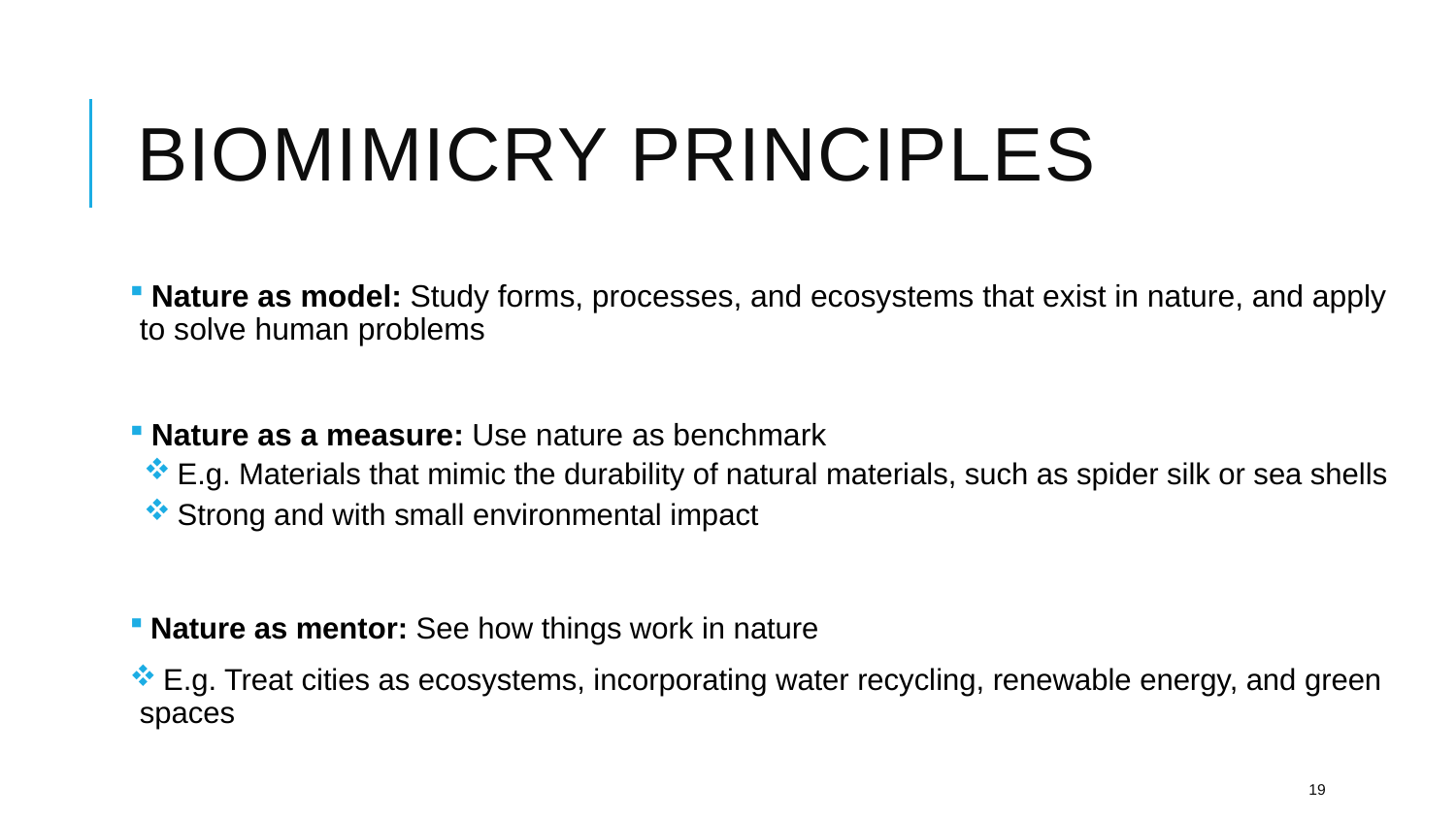

# Biomimicry principles
 Nature as model: Study forms, processes, and ecosystems that exist in nature, and apply to solve human problems

 Nature as a measure: Use nature as benchmark
 E.g. Materials that mimic the durability of natural materials, such as spider silk or sea shells
 Strong and with small environmental impact

 Nature as mentor: See how things work in nature
 E.g. Treat cities as ecosystems, incorporating water recycling, renewable energy, and green spaces
19